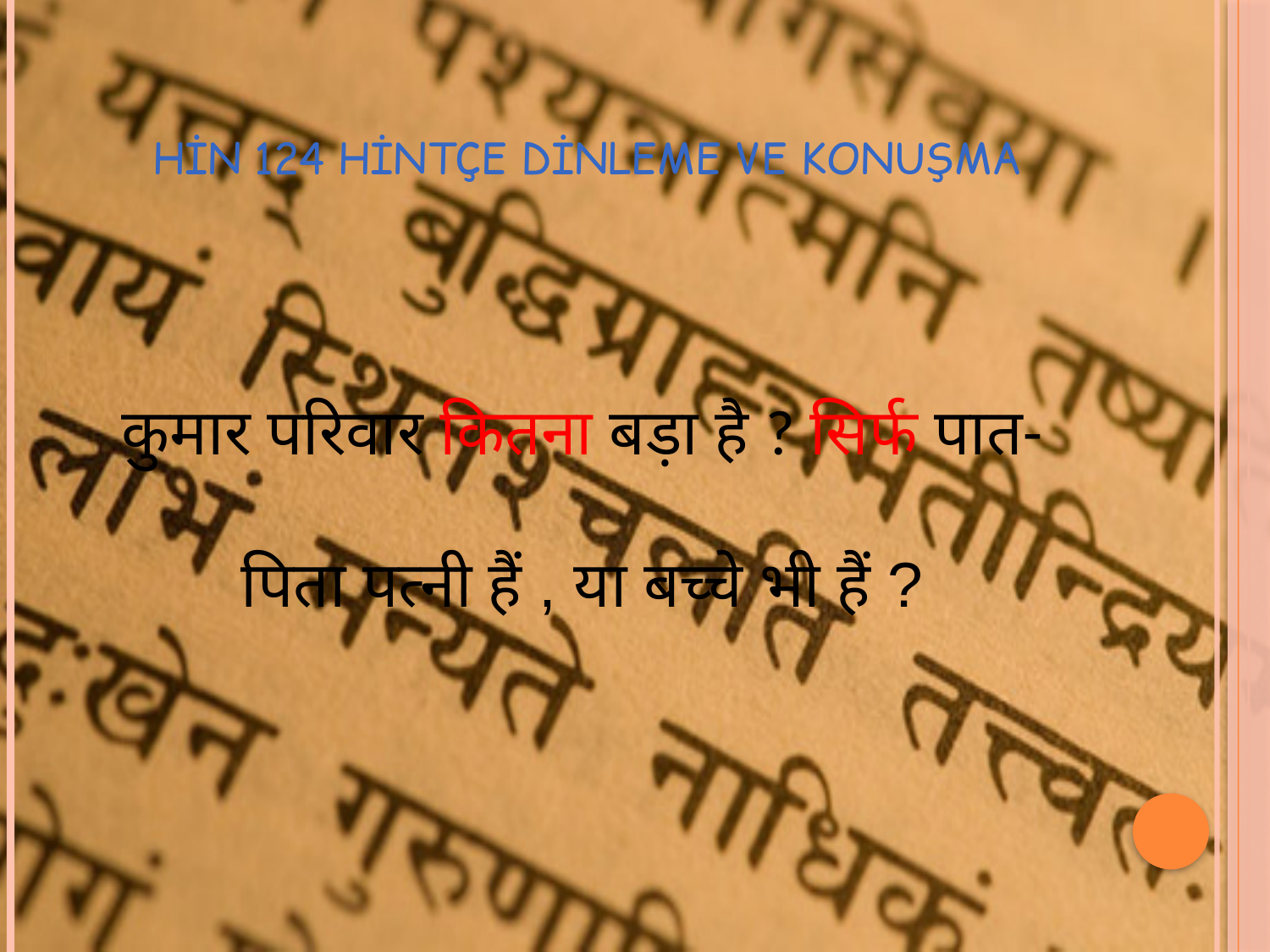

# HİN 124 HİNTÇE DİNLEME VE KONUŞMA

कुमार परिवार कितना बड़ा है ? सिर्फ पात-पिता पत्नी हैं , या बच्चे भी हैं ?